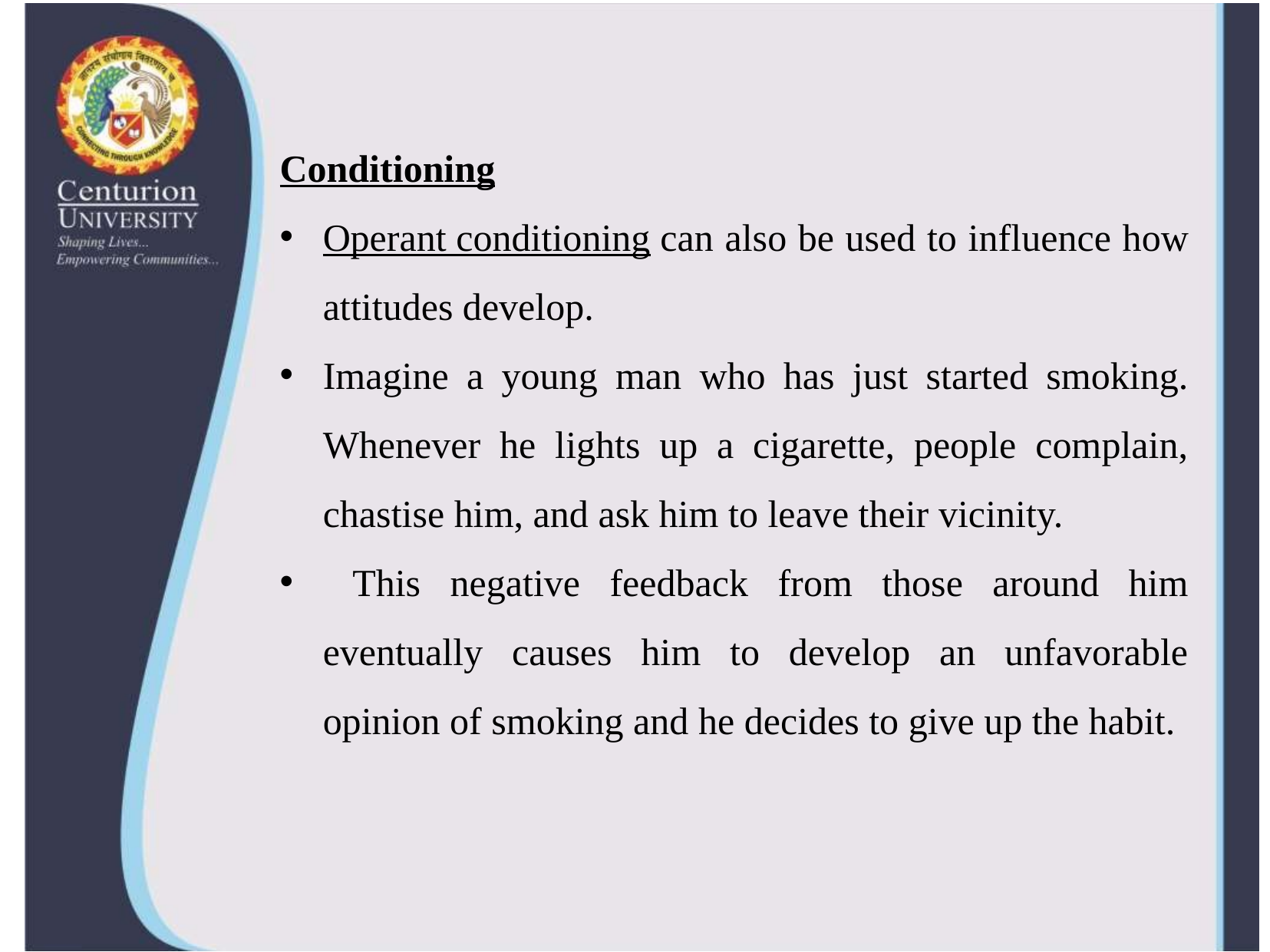

Conditioning
Operant conditioning can also be used to influence how attitudes develop.
Imagine a young man who has just started smoking. Whenever he lights up a cigarette, people complain, chastise him, and ask him to leave their vicinity.
 This negative feedback from those around him eventually causes him to develop an unfavorable opinion of smoking and he decides to give up the habit.